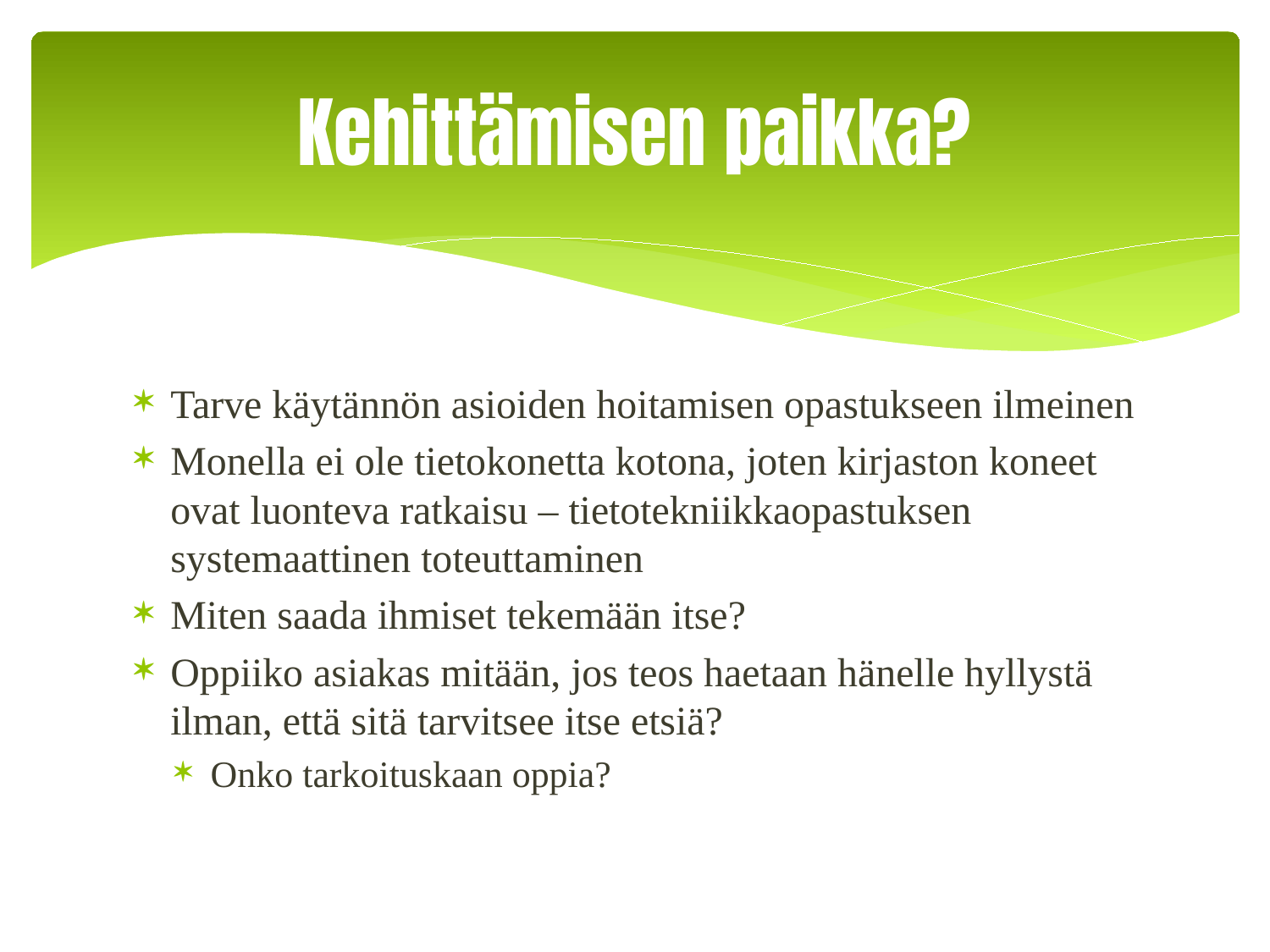

# Kehittämisen paikka?
Tarve käytännön asioiden hoitamisen opastukseen ilmeinen
Monella ei ole tietokonetta kotona, joten kirjaston koneet ovat luonteva ratkaisu – tietotekniikkaopastuksen systemaattinen toteuttaminen
Miten saada ihmiset tekemään itse?
Oppiiko asiakas mitään, jos teos haetaan hänelle hyllystä ilman, että sitä tarvitsee itse etsiä?
Onko tarkoituskaan oppia?